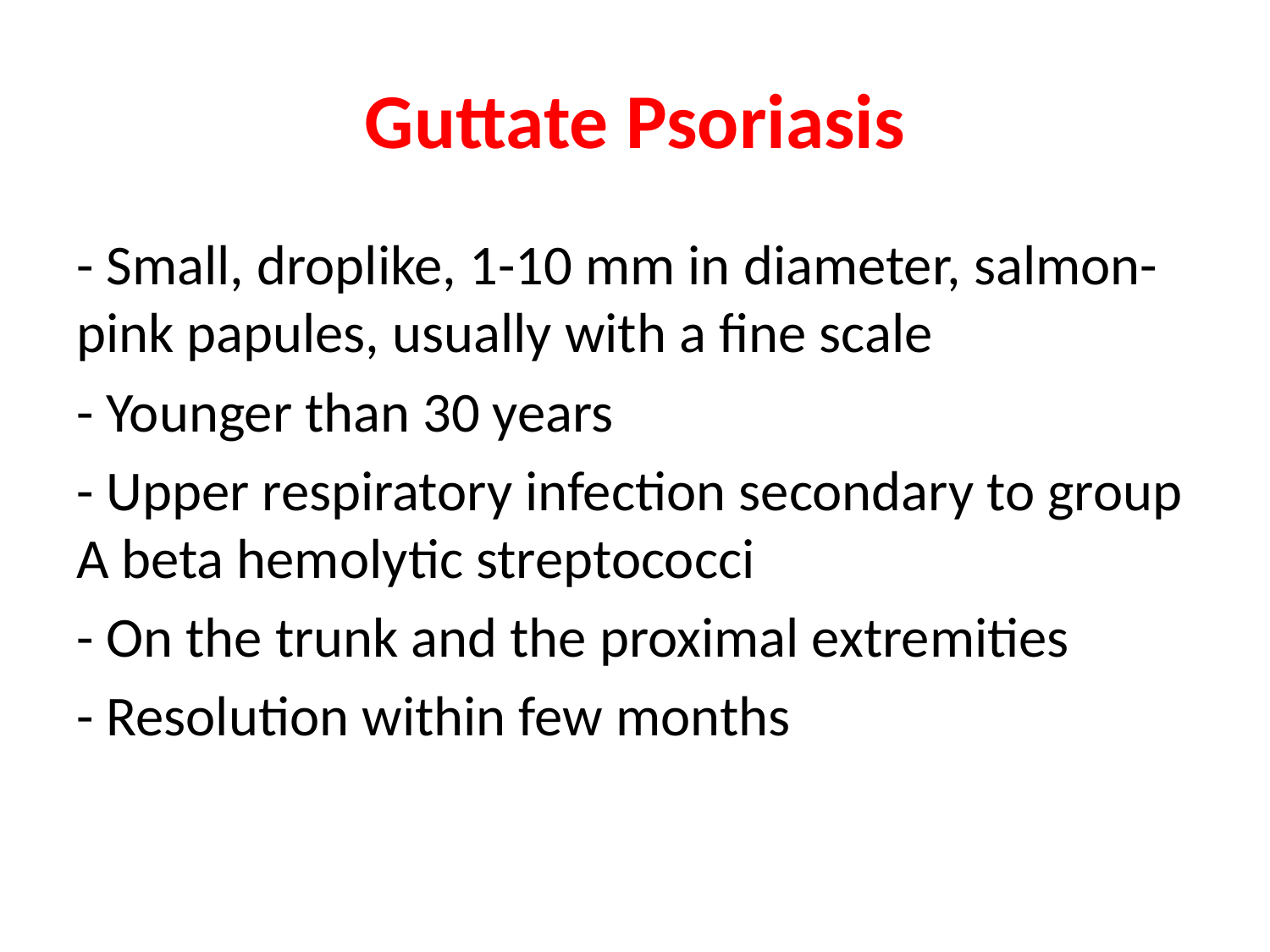

# Guttate Psoriasis
- Small, droplike, 1-10 mm in diameter, salmon-pink papules, usually with a fine scale
- Younger than 30 years
- Upper respiratory infection secondary to group A beta hemolytic streptococci
- On the trunk and the proximal extremities
- Resolution within few months